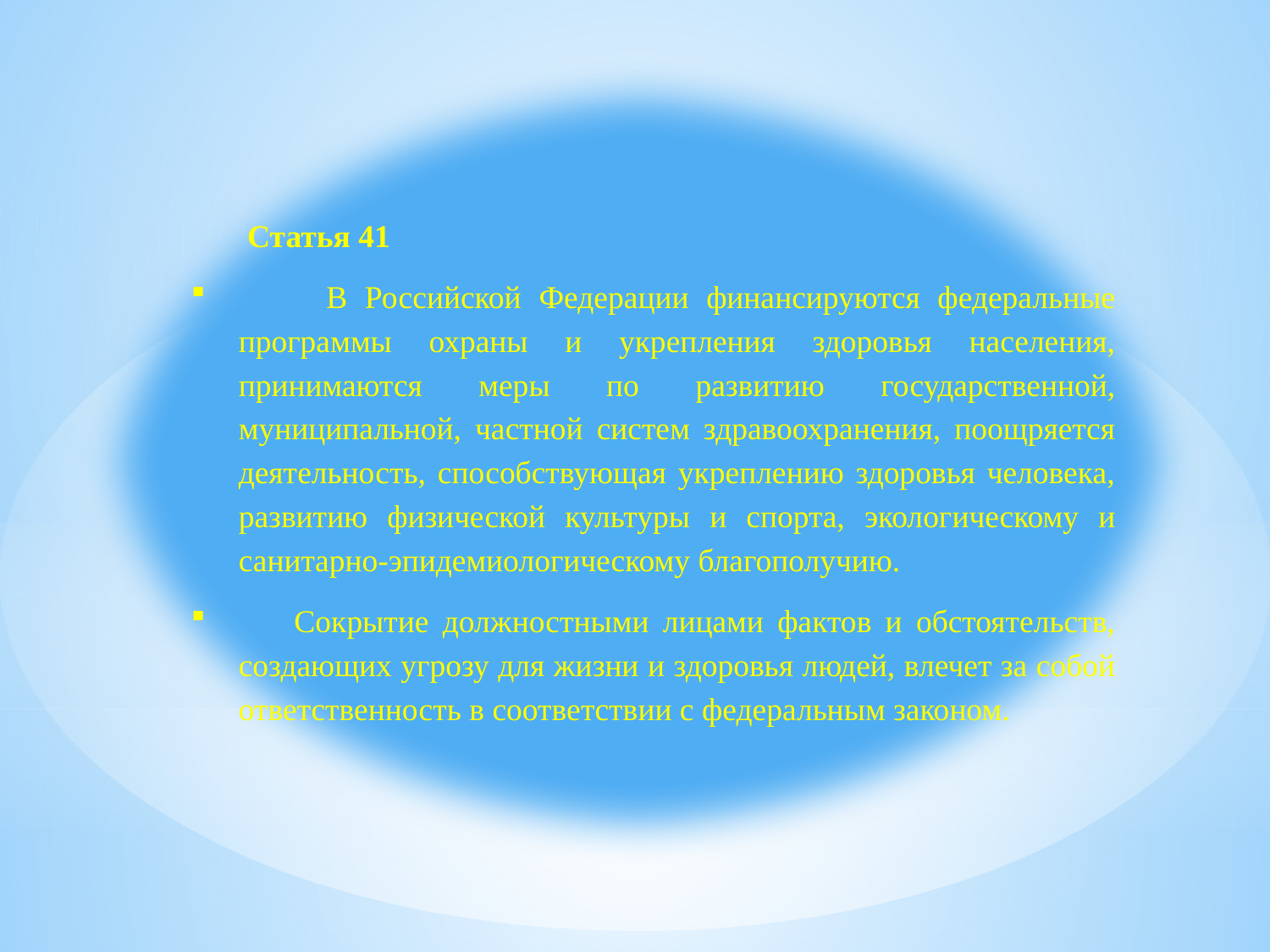

Статья 41
     В Российской Федерации финансируются федеральные программы охраны и укрепления здоровья населения, принимаются меры по развитию государственной, муниципальной, частной систем здравоохранения, поощряется деятельность, способствующая укреплению здоровья человека, развитию физической культуры и спорта, экологическому и санитарно-эпидемиологическому благополучию.
    Сокрытие должностными лицами фактов и обстоятельств, создающих угрозу для жизни и здоровья людей, влечет за собой ответственность в соответствии с федеральным законом.